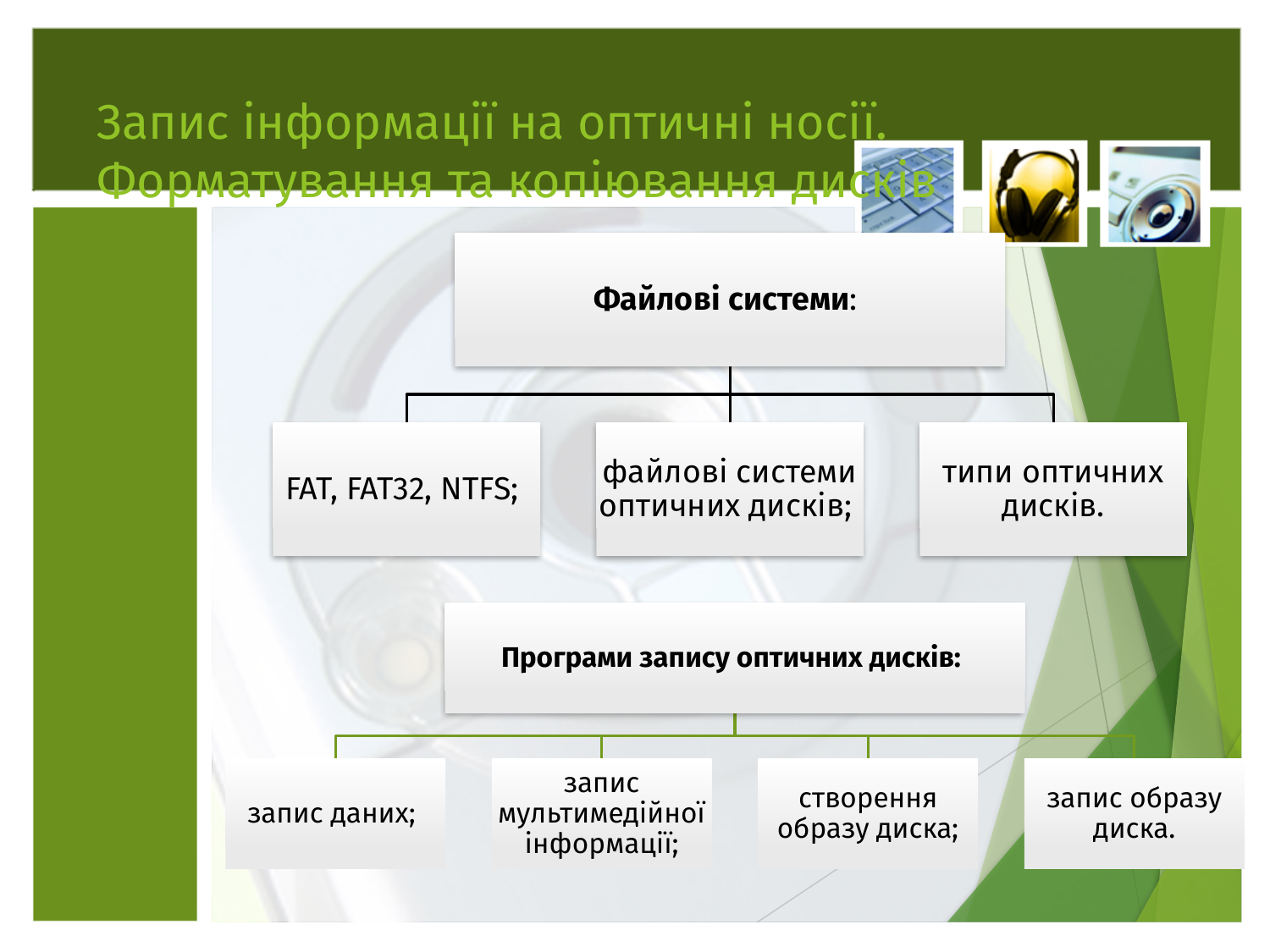

# Запис iнформацiї на оптичнi носії. Форматування та копіювання дискiв
Файловi системи:
FAT, FAT32, NTFS;
файловi системи оптичних дискiв;
типи оптичних дискiв.
Програми запису оптичних дискiв:
запис даних;
запис мультимедійної iнформацiї;
створення образу диска;
запис образу диска.